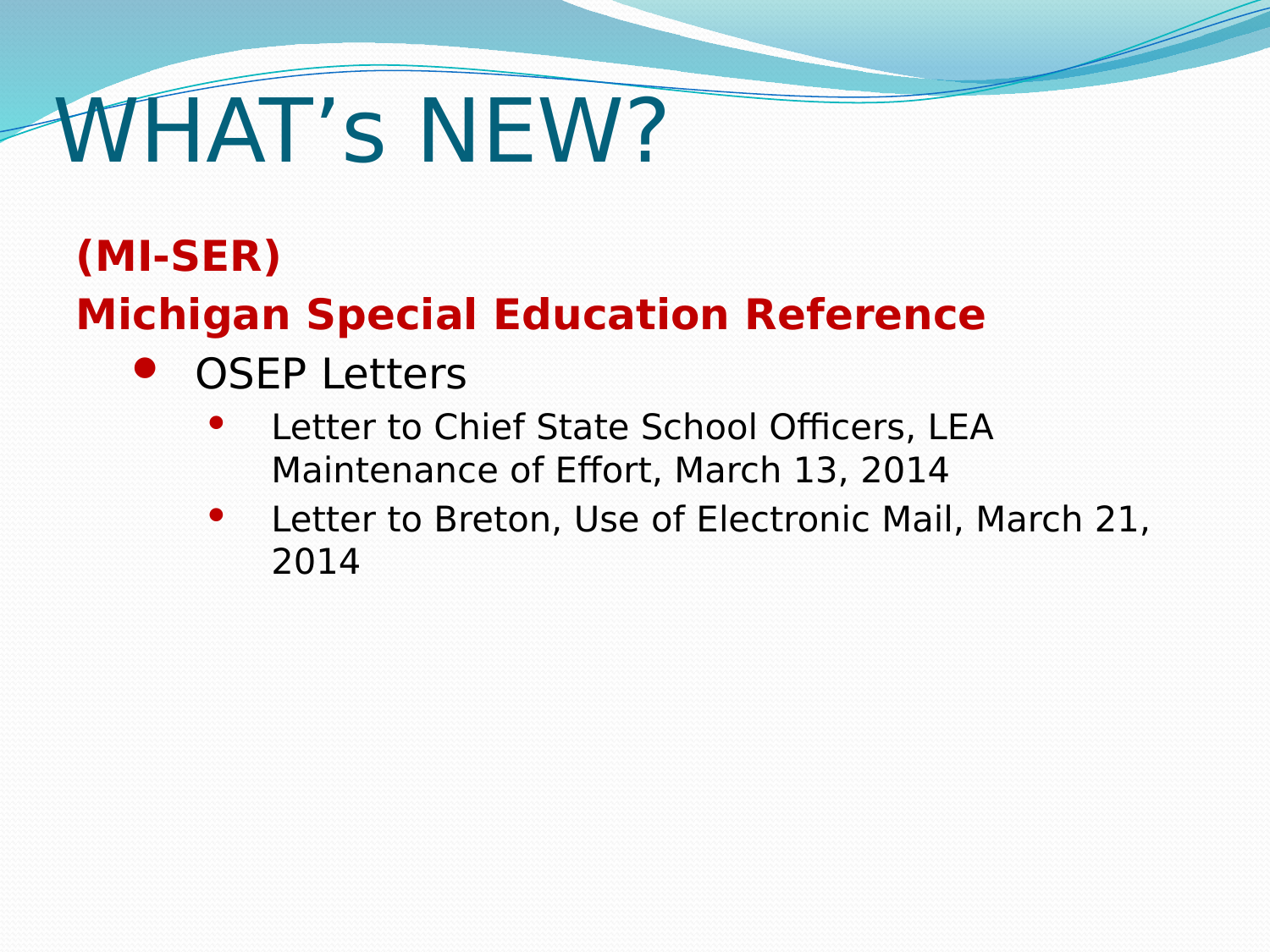

# WHAT’s NEW?
(MI-SER)
Michigan Special Education Reference
OSEP Letters
Letter to Chief State School Officers, LEA Maintenance of Effort, March 13, 2014
Letter to Breton, Use of Electronic Mail, March 21, 2014